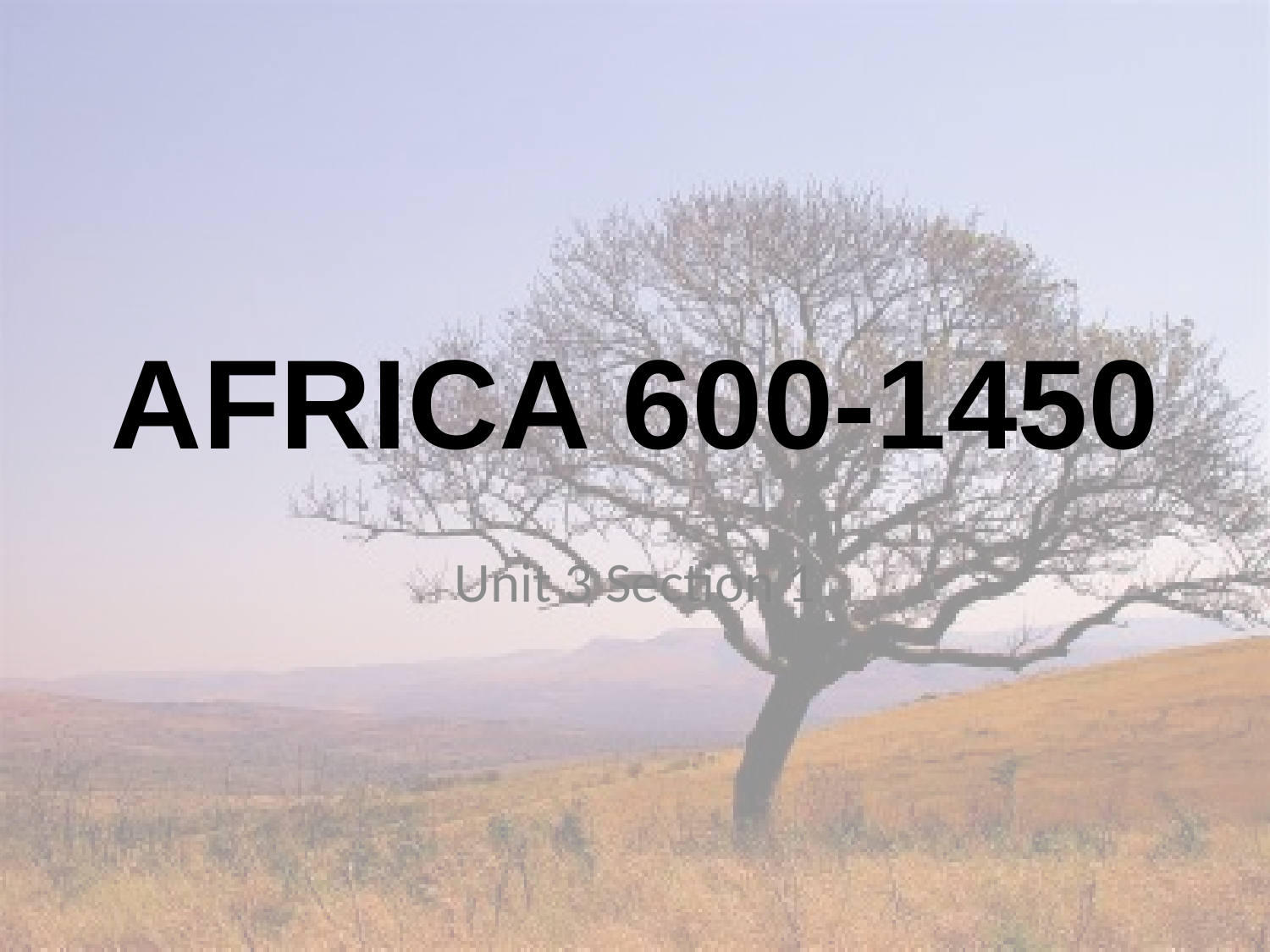

# AFRICA 600-1450
Unit 3 Section 1